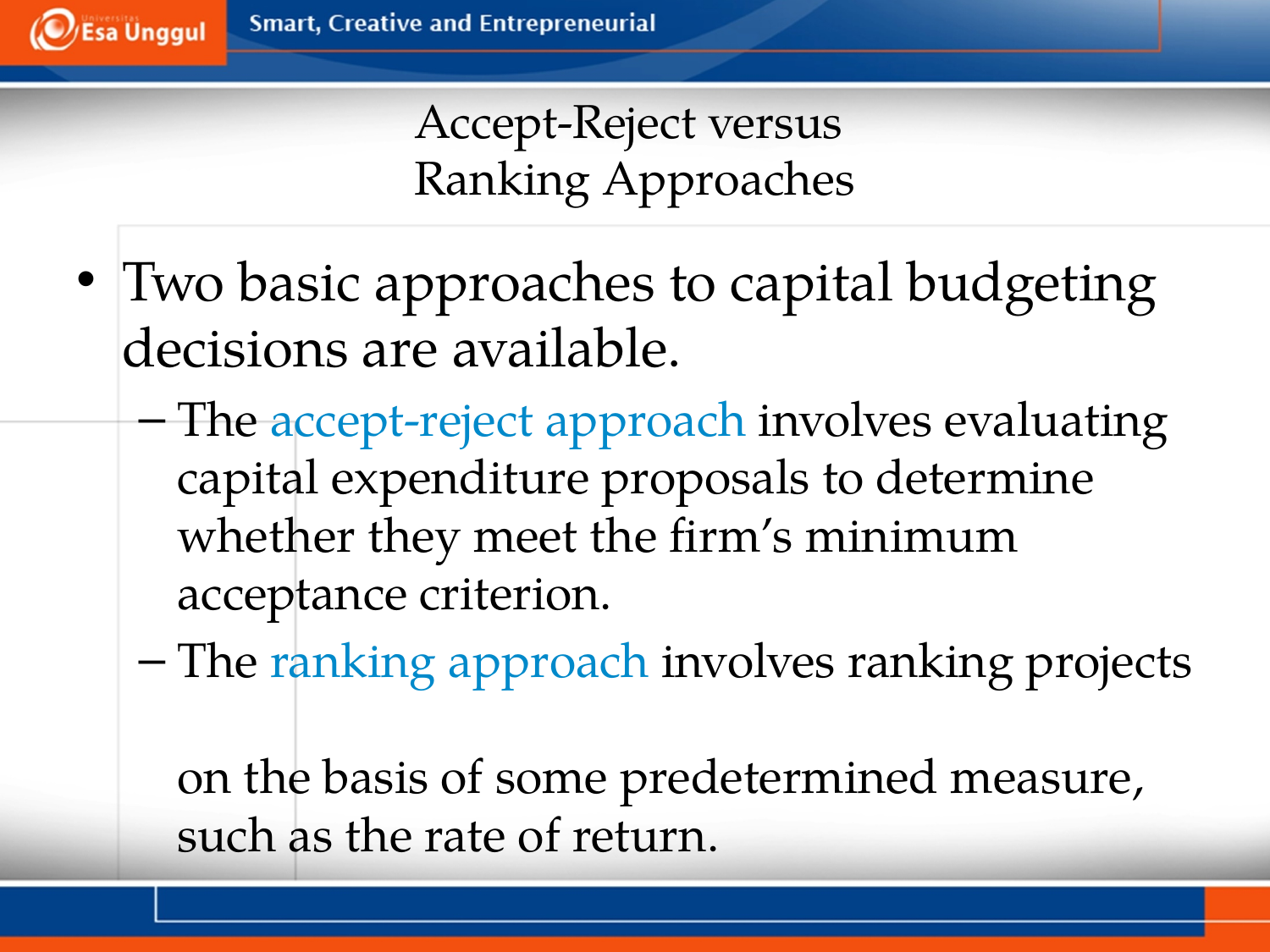

# Accept-Reject versus Ranking Approaches
Two basic approaches to capital budgeting decisions are available.
The accept-reject approach involves evaluating capital expenditure proposals to determine whether they meet the firm’s minimum acceptance criterion.
The ranking approach involves ranking projects
on the basis of some predetermined measure,
such as the rate of return.